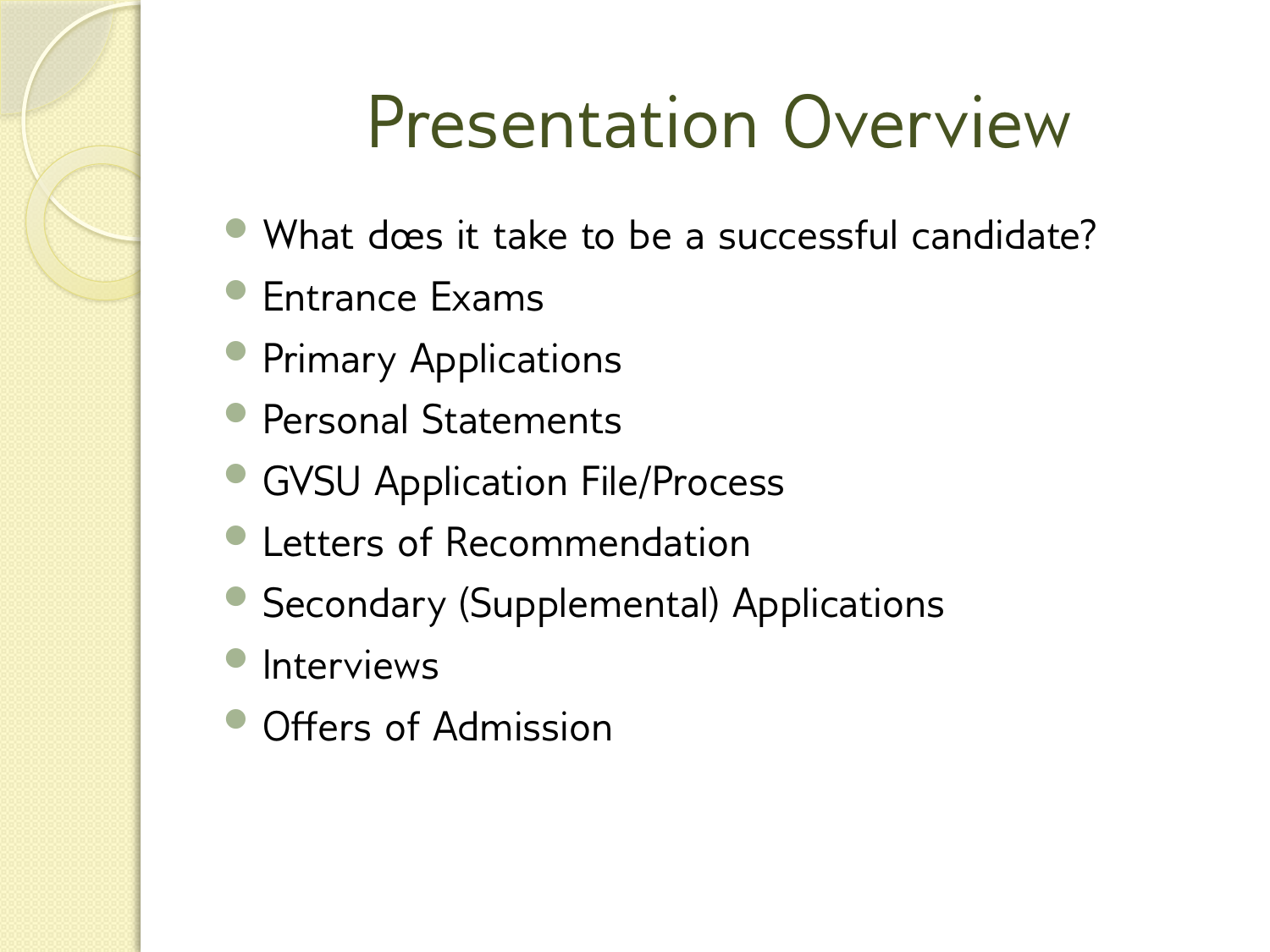

# Presentation Overview
What does it take to be a successful candidate?
Entrance Exams
Primary Applications
Personal Statements
GVSU Application File/Process
Letters of Recommendation
Secondary (Supplemental) Applications
Interviews
Offers of Admission